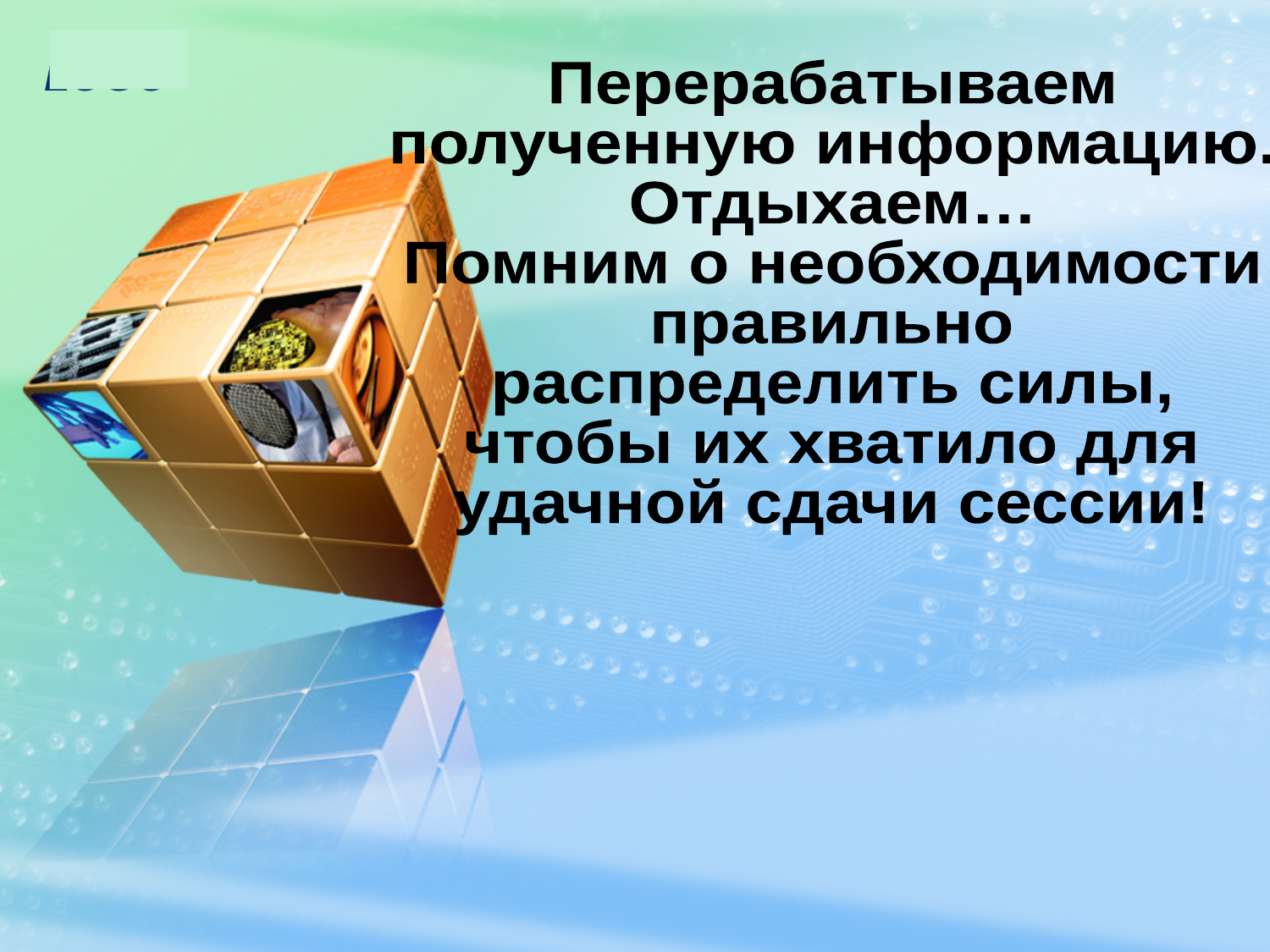

Перерабатываем
полученную информацию.
Отдыхаем…
Помним о необходимости
правильно
распределить силы,
чтобы их хватило для
удачной сдачи сессии!